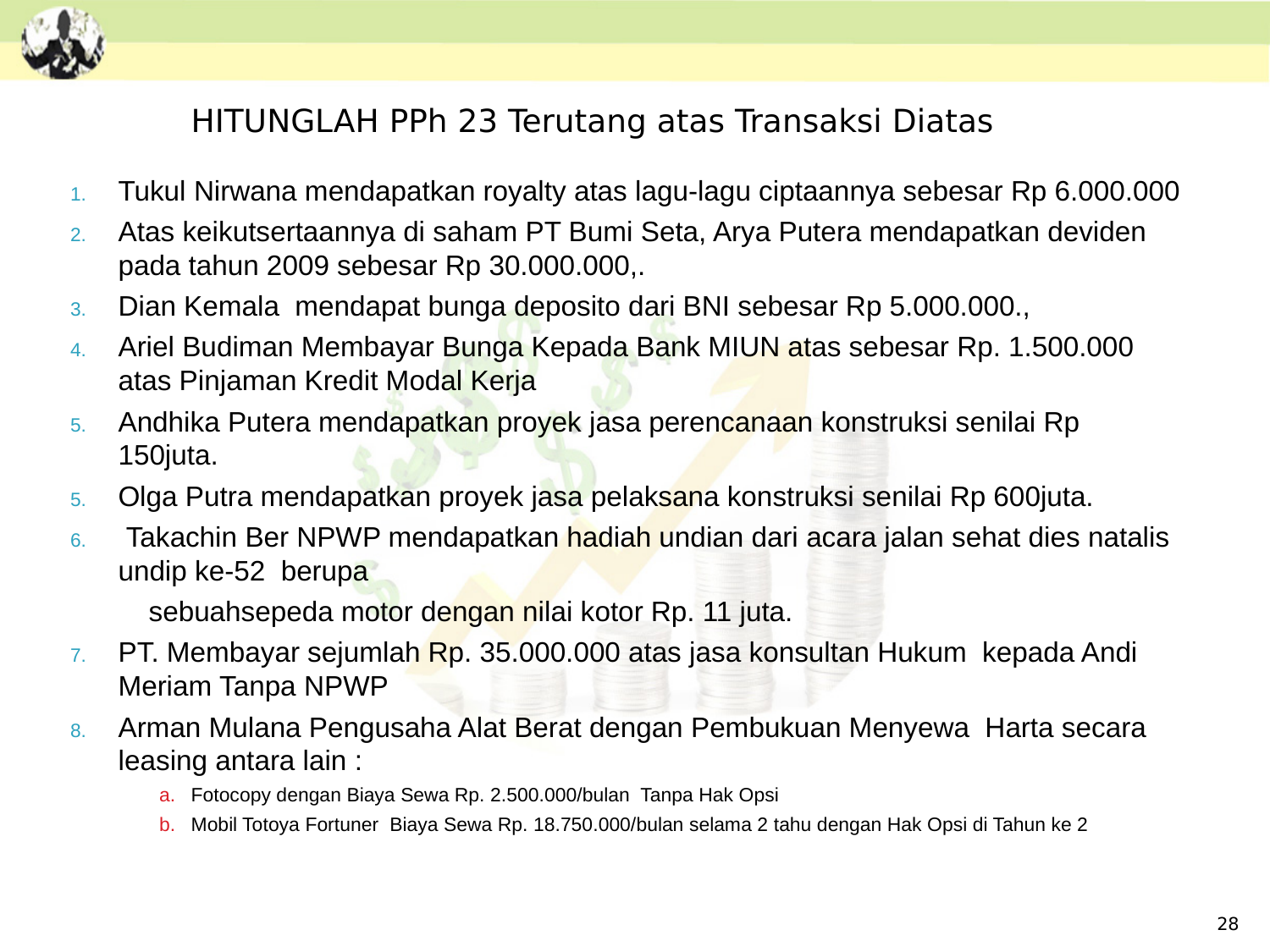

Tukul Nirwana mendapatkan royalty atas lagu-lagu ciptaannya sebesar Rp 6.000.000
Atas keikutsertaannya di saham PT Bumi Seta, Arya Putera mendapatkan deviden pada tahun 2009 sebesar Rp 30.000.000,.
Dian Kemala  mendapat bunga deposito dari BNI sebesar Rp 5.000.000.,
Ariel Budiman Membayar Bunga Kepada Bank MIUN atas sebesar Rp. 1.500.000 atas Pinjaman Kredit Modal Kerja
Andhika Putera mendapatkan proyek jasa perencanaan konstruksi senilai Rp 150juta.
Olga Putra mendapatkan proyek jasa pelaksana konstruksi senilai Rp 600juta.
 Takachin Ber NPWP mendapatkan hadiah undian dari acara jalan sehat dies natalis undip ke-52  berupa
          sebuahsepeda motor dengan nilai kotor Rp. 11 juta.
PT. Membayar sejumlah Rp. 35.000.000 atas jasa konsultan Hukum  kepada Andi Meriam Tanpa NPWP
Arman Mulana Pengusaha Alat Berat dengan Pembukuan Menyewa  Harta secara leasing antara lain :
Fotocopy dengan Biaya Sewa Rp. 2.500.000/bulan  Tanpa Hak Opsi
Mobil Totoya Fortuner  Biaya Sewa Rp. 18.750.000/bulan selama 2 tahu dengan Hak Opsi di Tahun ke 2

HITUNGLAH PPh 23 Terutang atas Transaksi Diatas
28